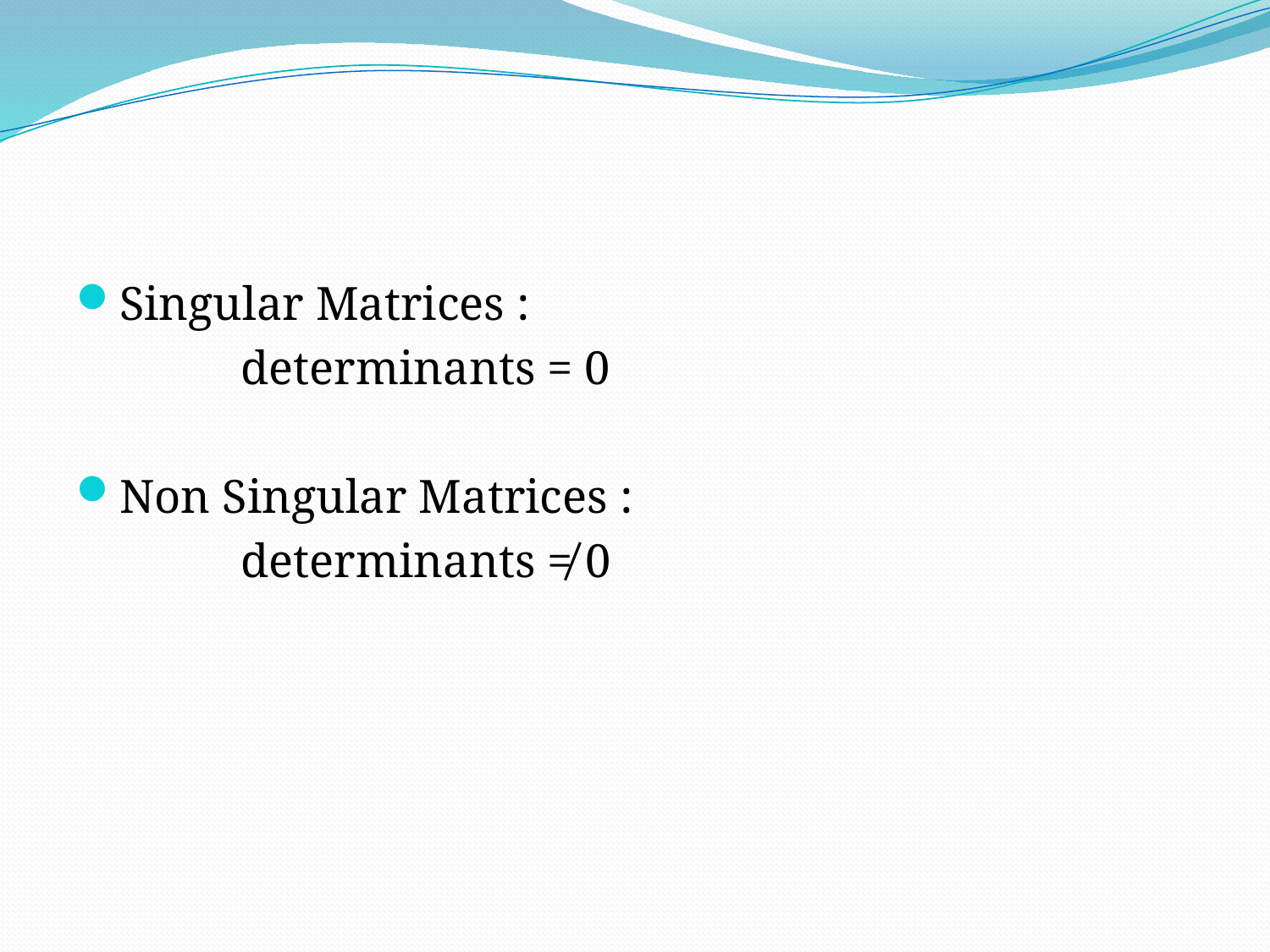

#
Singular Matrices :
		determinants = 0

Non Singular Matrices :
		determinants ≠ 0